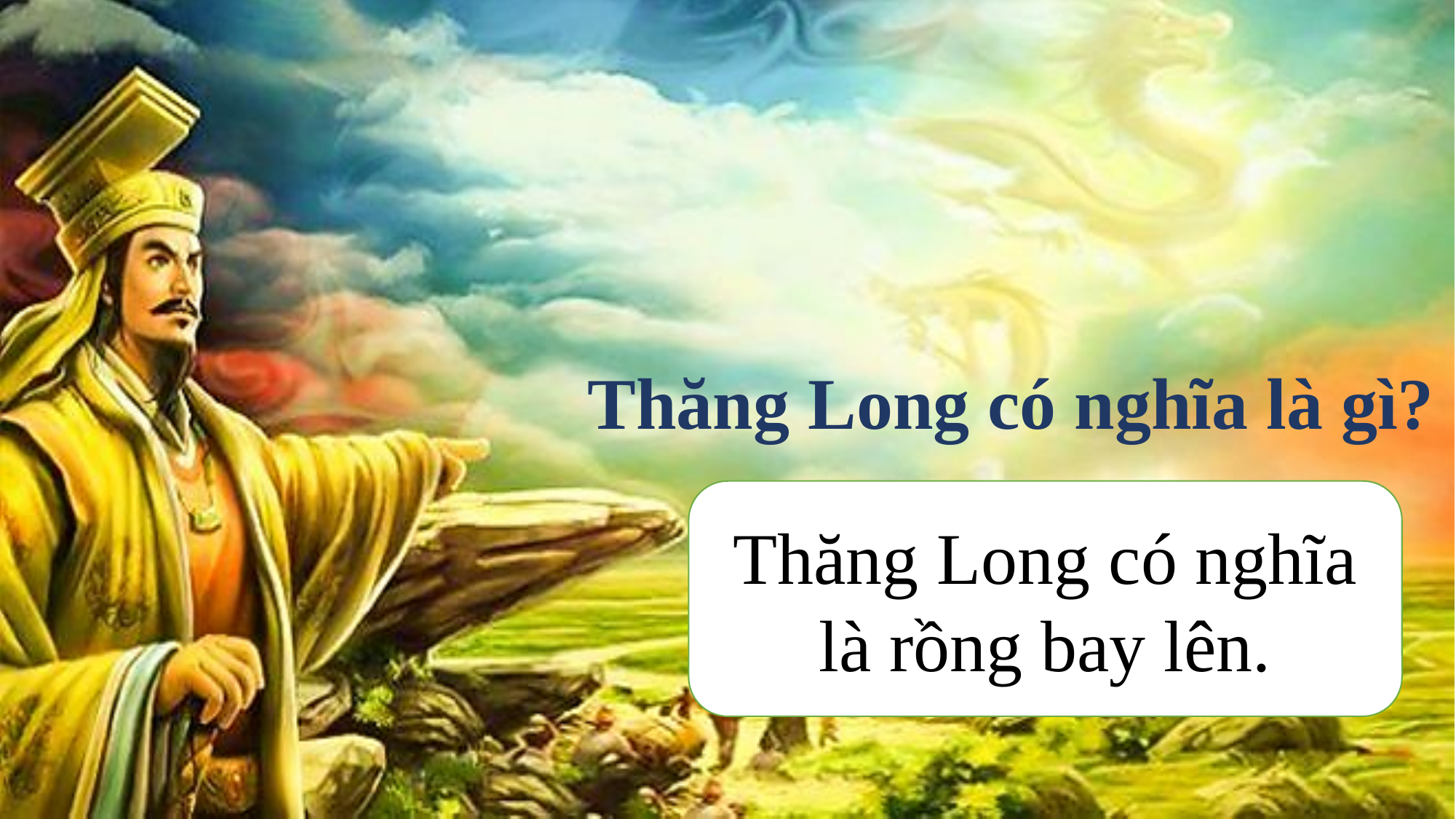

Thăng Long có nghĩa là gì?
Thăng Long có nghĩa là rồng bay lên.